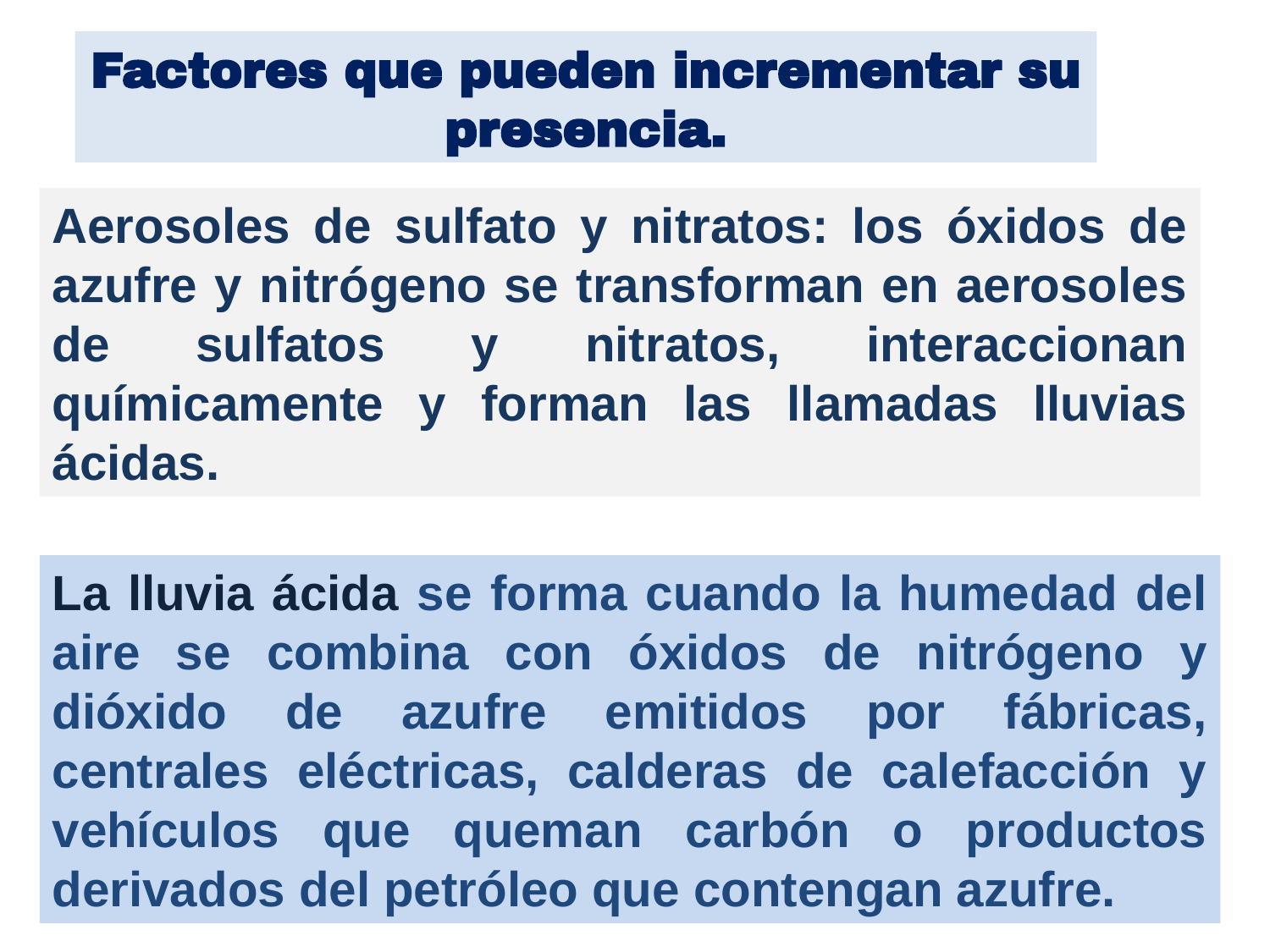

Factores que pueden incrementar su presencia.
Aerosoles de sulfato y nitratos: los óxidos de azufre y nitrógeno se transforman en aerosoles de sulfatos y nitratos, interaccionan químicamente y forman las llamadas lluvias ácidas.
La lluvia ácida se forma cuando la humedad del aire se combina con óxidos de nitrógeno y dióxido de azufre emitidos por fábricas, centrales eléctricas, calderas de calefacción y vehículos que queman carbón o productos derivados del petróleo que contengan azufre.